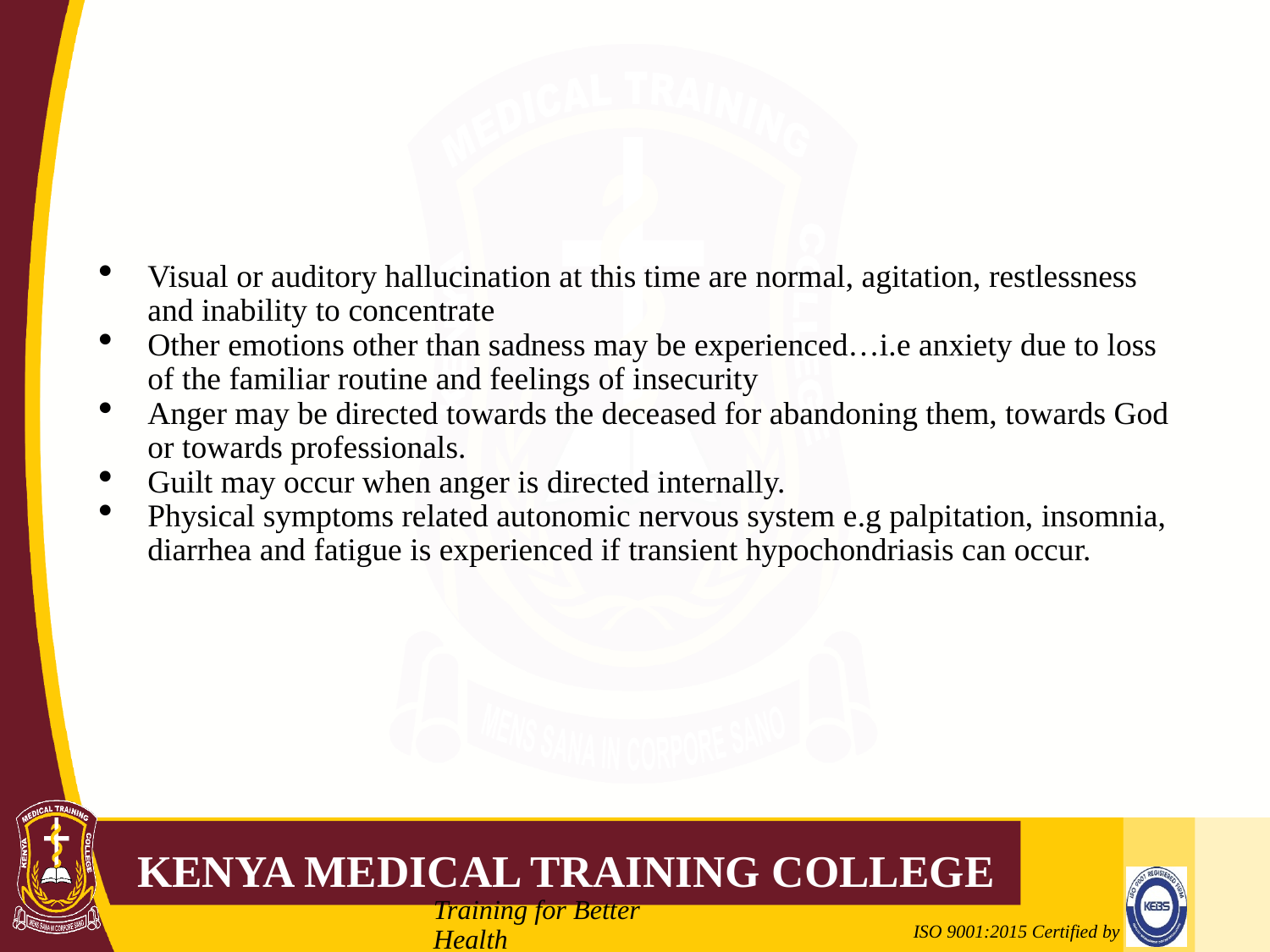

#
Visual or auditory hallucination at this time are normal, agitation, restlessness and inability to concentrate
Other emotions other than sadness may be experienced…i.e anxiety due to loss of the familiar routine and feelings of insecurity
Anger may be directed towards the deceased for abandoning them, towards God or towards professionals.
Guilt may occur when anger is directed internally.
Physical symptoms related autonomic nervous system e.g palpitation, insomnia, diarrhea and fatigue is experienced if transient hypochondriasis can occur.